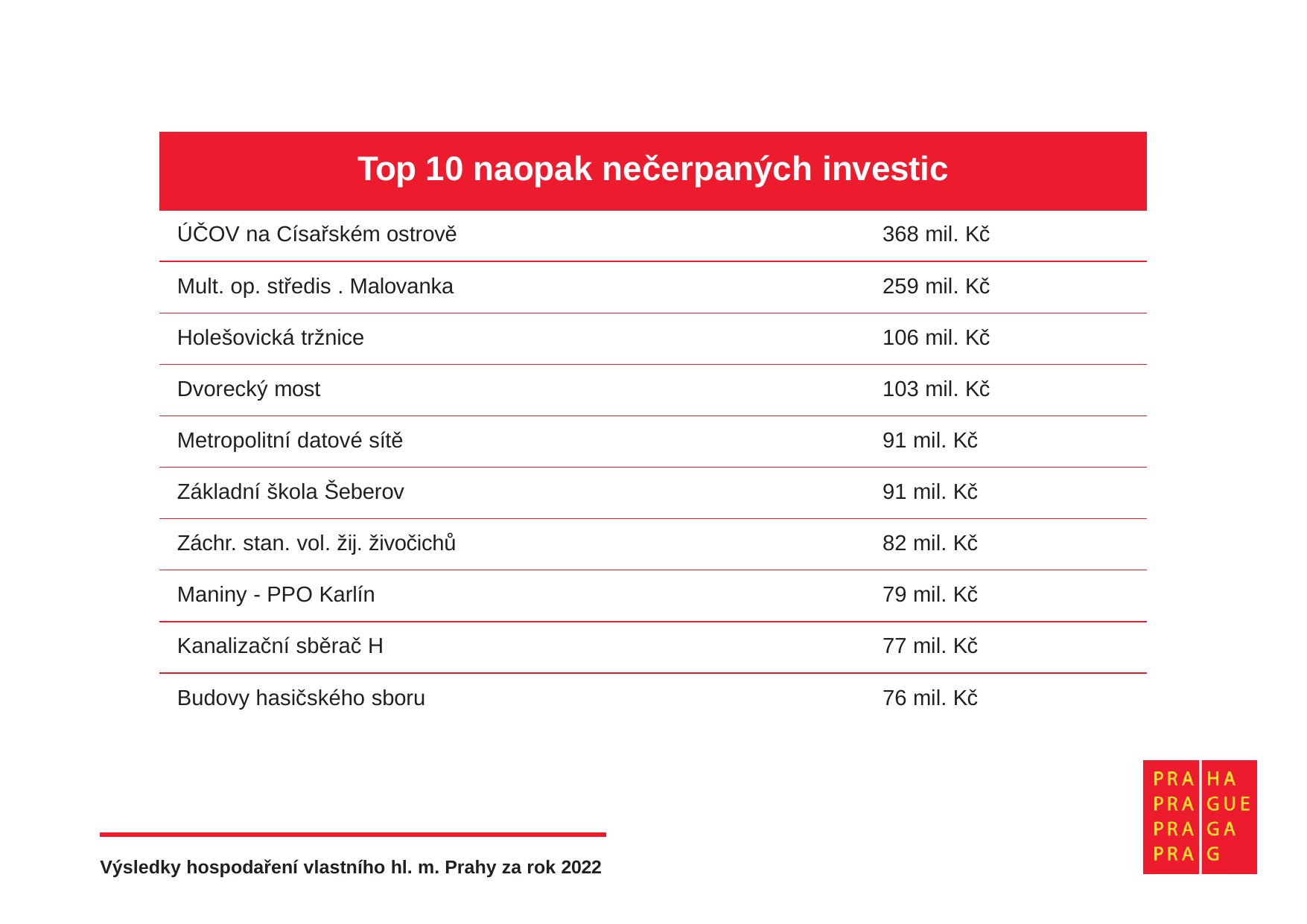

| Top 10 naopak nečerpaných investic |  |
| --- | --- |
| ÚČOV na Císařském ostrově | 368 mil. Kč |
| Mult. op. středis . Malovanka | 259 mil. Kč |
| Holešovická tržnice | 106 mil. Kč |
| Dvorecký most | 103 mil. Kč |
| Metropolitní datové sítě | 91 mil. Kč |
| Základní škola Šeberov | 91 mil. Kč |
| Záchr. stan. vol. žij. živočichů | 82 mil. Kč |
| Maniny - PPO Karlín | 79 mil. Kč |
| Kanalizační sběrač H | 77 mil. Kč |
| Budovy hasičského sboru | 76 mil. Kč |

Výsledky hospodaření vlastního hl. m. Prahy za rok 2022